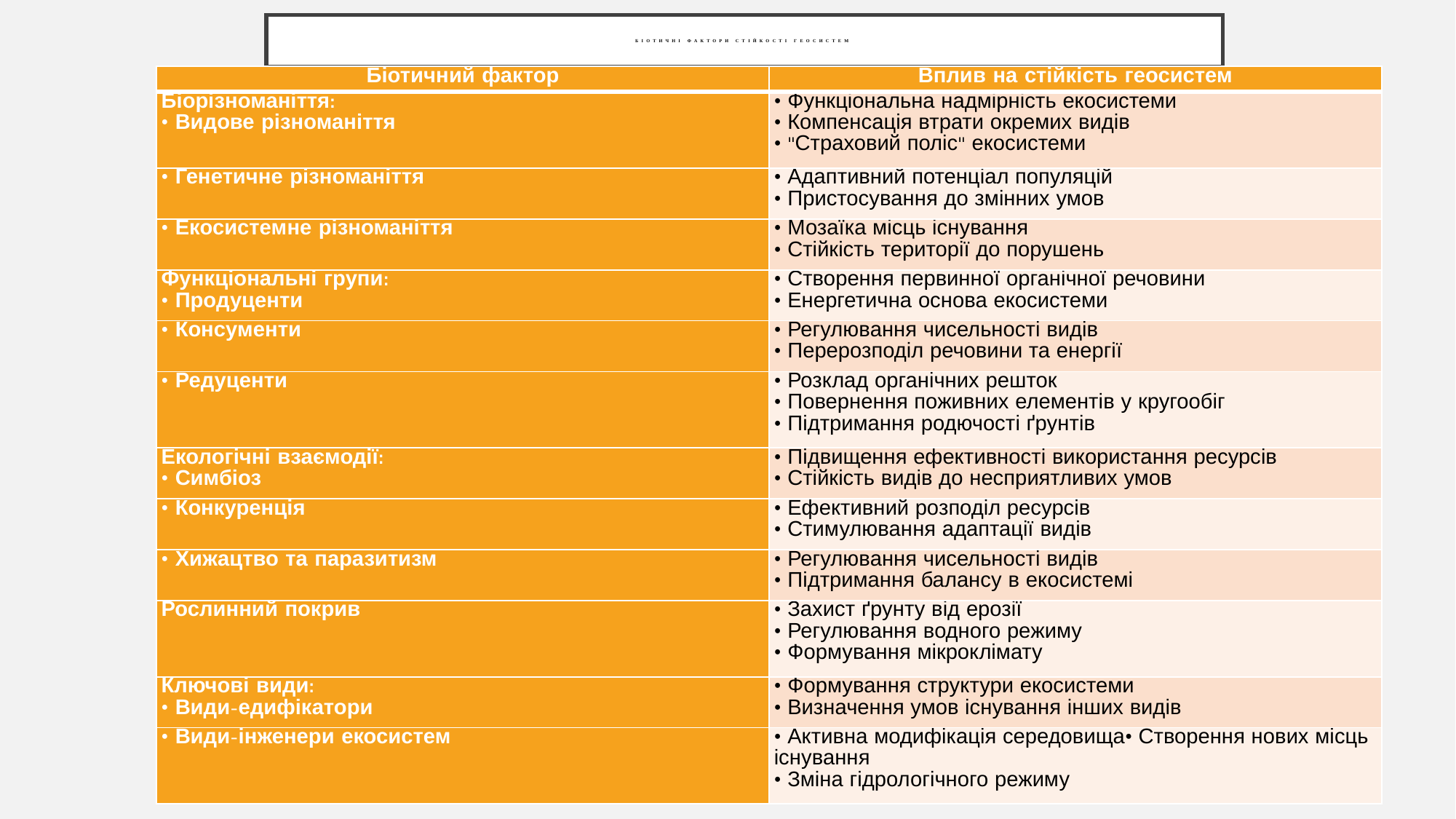

# БІОТИЧНІ ФАКТОРИ СТІЙКОСТІ ГЕОСИСТЕМ
| Біотичний фактор | Вплив на стійкість геосистем |
| --- | --- |
| Біорізноманіття: • Видове різноманіття | • Функціональна надмірність екосистеми • Компенсація втрати окремих видів • "Страховий поліс" екосистеми |
| • Генетичне різноманіття | • Адаптивний потенціал популяцій • Пристосування до змінних умов |
| • Екосистемне різноманіття | • Мозаїка місць існування • Стійкість території до порушень |
| Функціональні групи: • Продуценти | • Створення первинної органічної речовини • Енергетична основа екосистеми |
| • Консументи | • Регулювання чисельності видів • Перерозподіл речовини та енергії |
| • Редуценти | • Розклад органічних решток • Повернення поживних елементів у кругообіг • Підтримання родючості ґрунтів |
| Екологічні взаємодії: • Симбіоз | • Підвищення ефективності використання ресурсів • Стійкість видів до несприятливих умов |
| • Конкуренція | • Ефективний розподіл ресурсів • Стимулювання адаптації видів |
| • Хижацтво та паразитизм | • Регулювання чисельності видів • Підтримання балансу в екосистемі |
| Рослинний покрив | • Захист ґрунту від ерозії • Регулювання водного режиму • Формування мікроклімату |
| Ключові види: • Види-едифікатори | • Формування структури екосистеми • Визначення умов існування інших видів |
| • Види-інженери екосистем | • Активна модифікація середовища• Створення нових місць існування • Зміна гідрологічного режиму |